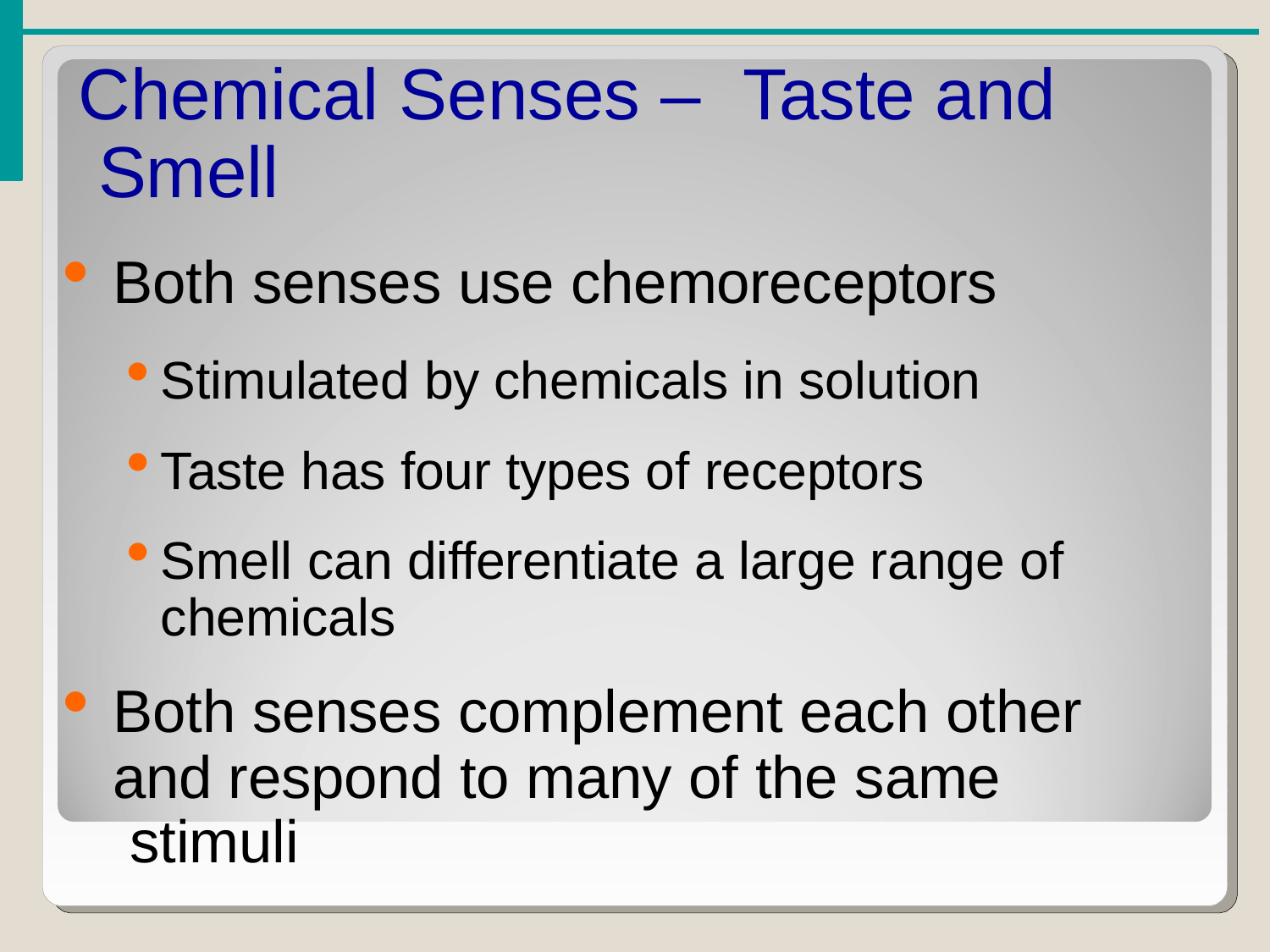

# Chemical Senses –	Taste and  Smell

Both senses use chemoreceptors
Stimulated by chemicals in solution
Taste has four types of receptors
Smell can differentiate a large range of
chemicals
Both senses complement each other
and respond to many of the same  stimuli